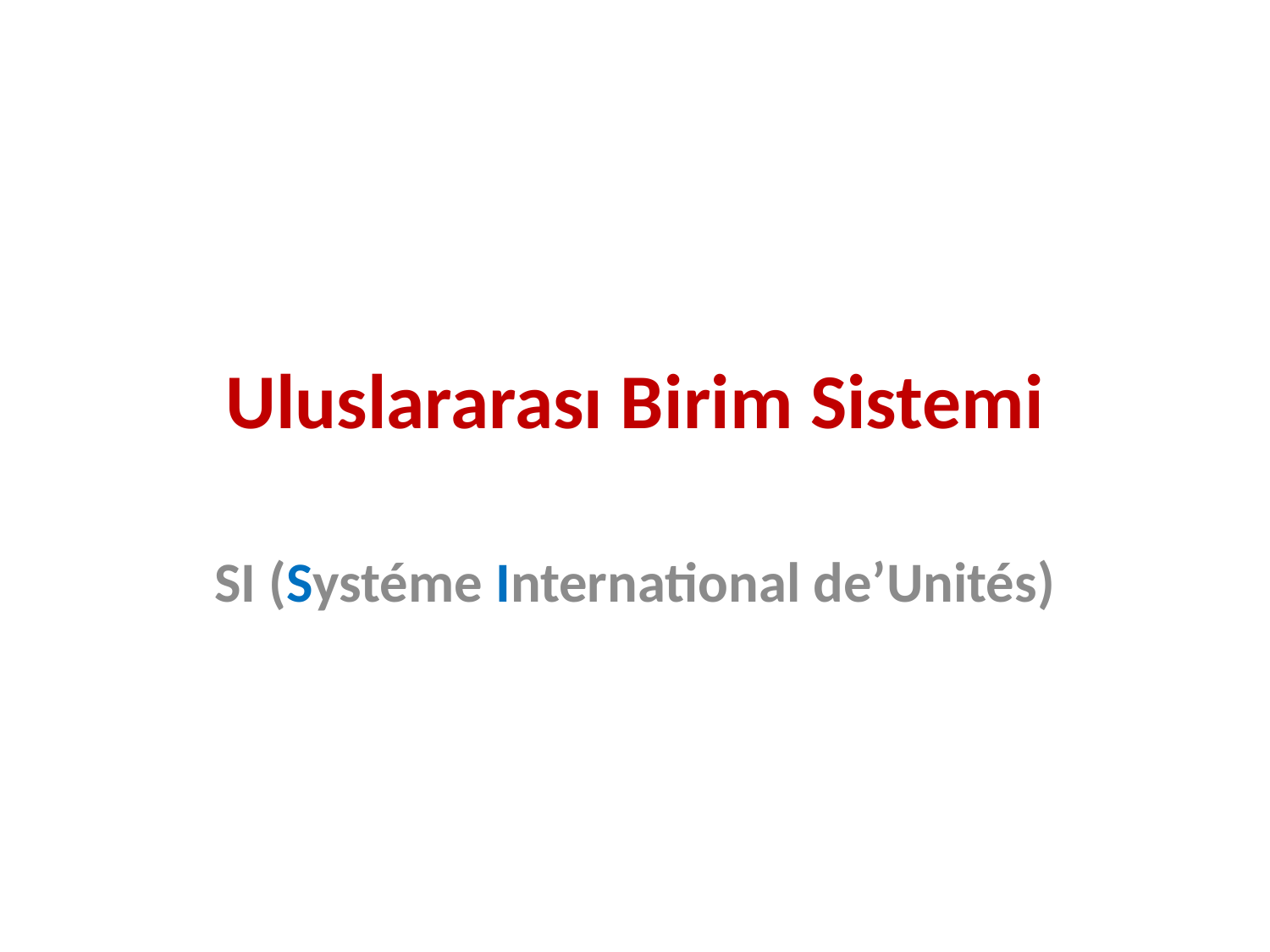

# Uluslararası Birim Sistemi
SI (Systéme International de’Unités)